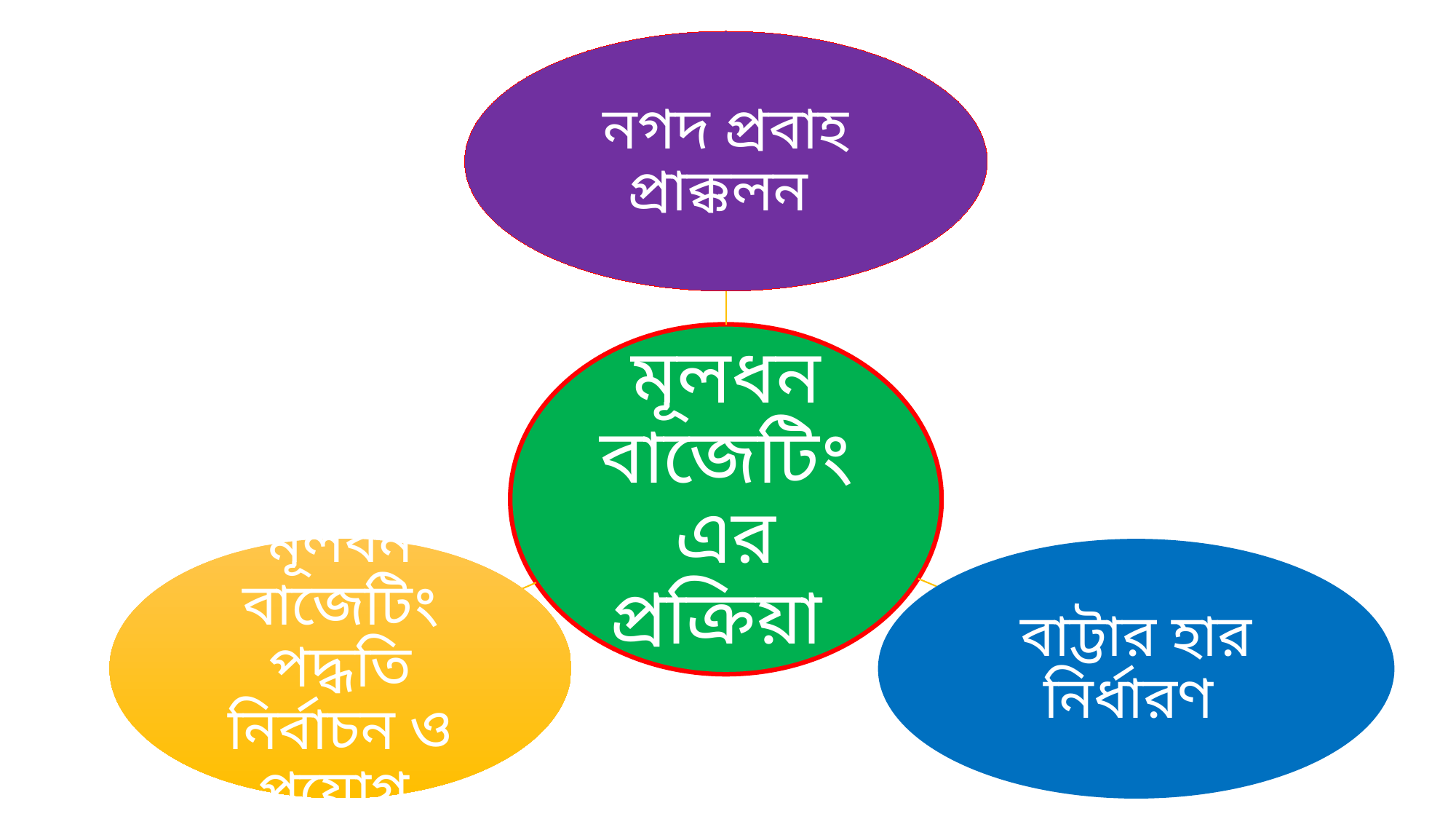

মূলধন বাজেটিং এর প্রক্রিয়া

নগদ প্রবাহ প্রাক্কলন

বাট্টার হার নির্ধারণ

মূলধন বাজেটিং পদ্ধতি নির্বাচন ও প্রয়োগ